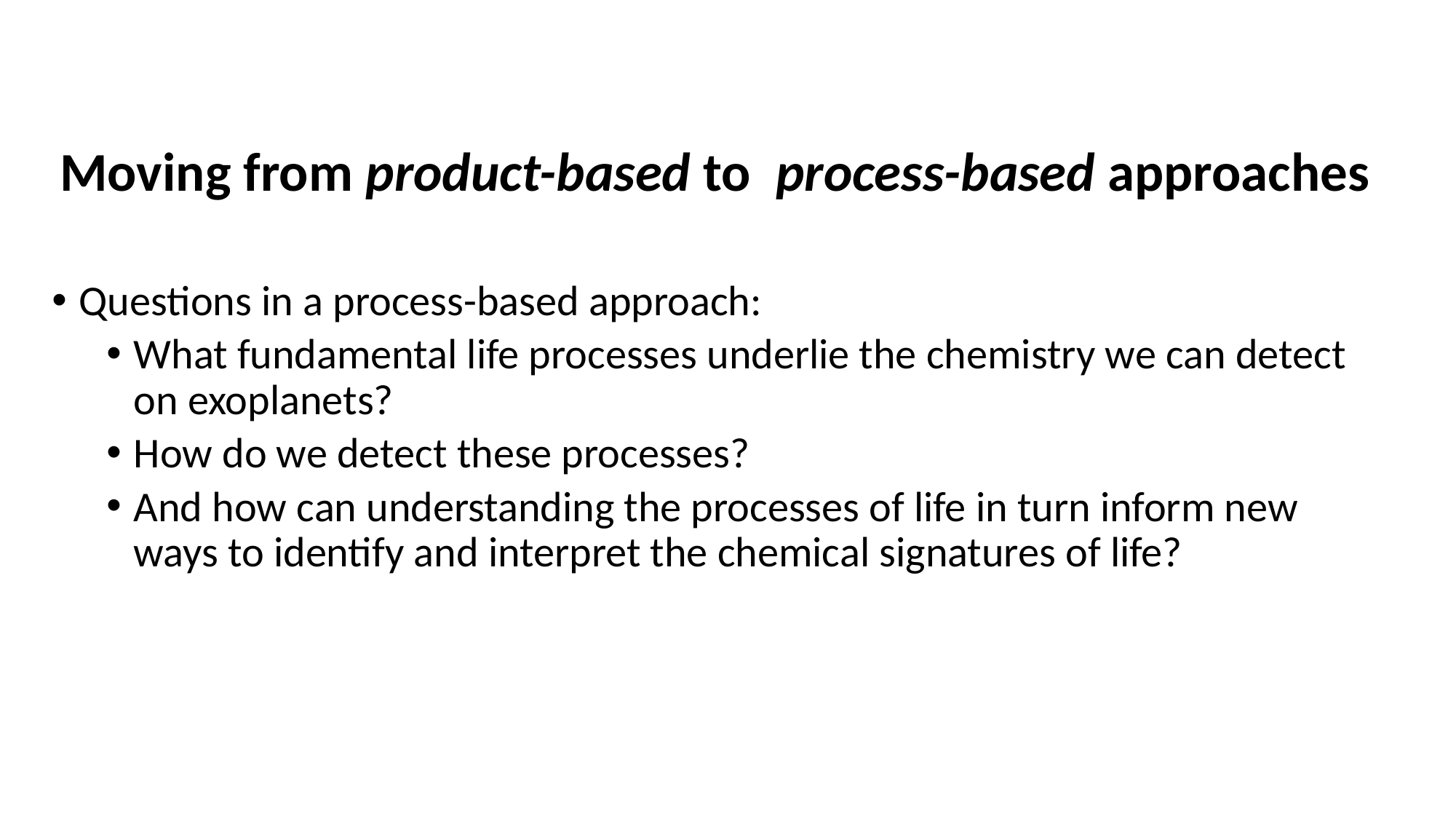

Moving from product-based to  process-based approaches

Questions in a process-based approach:
What fundamental life processes underlie the chemistry we can detect on exoplanets?
How do we detect these processes?
And how can understanding the processes of life in turn inform new ways to identify and interpret the chemical signatures of life?